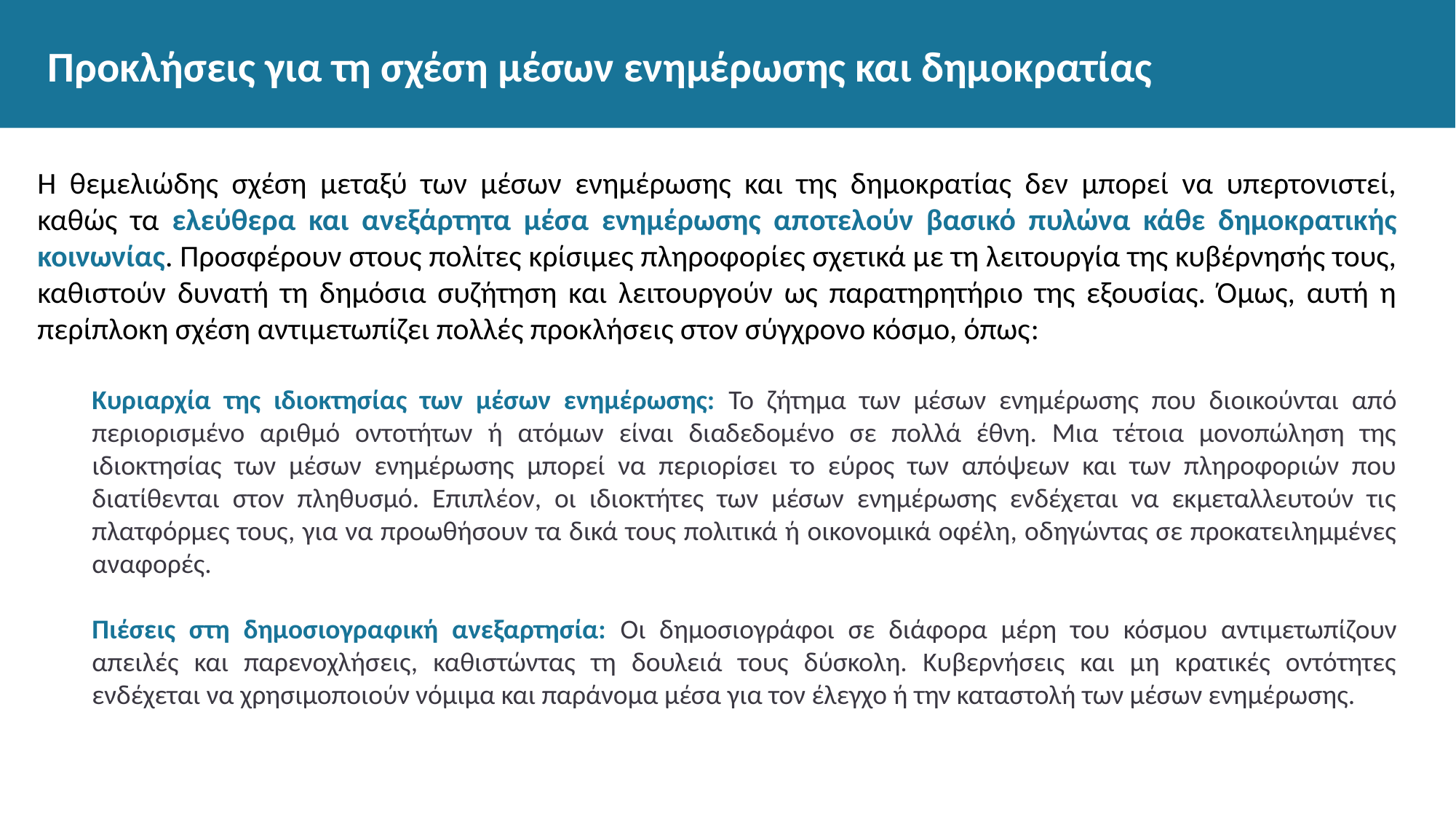

# Προκλήσεις για τη σχέση μέσων ενημέρωσης και δημοκρατίας

Η θεμελιώδης σχέση μεταξύ των μέσων ενημέρωσης και της δημοκρατίας δεν μπορεί να υπερτονιστεί, καθώς τα ελεύθερα και ανεξάρτητα μέσα ενημέρωσης αποτελούν βασικό πυλώνα κάθε δημοκρατικής κοινωνίας. Προσφέρουν στους πολίτες κρίσιμες πληροφορίες σχετικά με τη λειτουργία της κυβέρνησής τους, καθιστούν δυνατή τη δημόσια συζήτηση και λειτουργούν ως παρατηρητήριο της εξουσίας. Όμως, αυτή η περίπλοκη σχέση αντιμετωπίζει πολλές προκλήσεις στον σύγχρονο κόσμο, όπως:

Κυριαρχία της ιδιοκτησίας των μέσων ενημέρωσης: Το ζήτημα των μέσων ενημέρωσης που διοικούνται από περιορισμένο αριθμό οντοτήτων ή ατόμων είναι διαδεδομένο σε πολλά έθνη. Μια τέτοια μονοπώληση της ιδιοκτησίας των μέσων ενημέρωσης μπορεί να περιορίσει το εύρος των απόψεων και των πληροφοριών που διατίθενται στον πληθυσμό. Επιπλέον, οι ιδιοκτήτες των μέσων ενημέρωσης ενδέχεται να εκμεταλλευτούν τις πλατφόρμες τους, για να προωθήσουν τα δικά τους πολιτικά ή οικονομικά οφέλη, οδηγώντας σε προκατειλημμένες αναφορές.

Πιέσεις στη δημοσιογραφική ανεξαρτησία: Οι δημοσιογράφοι σε διάφορα μέρη του κόσμου αντιμετωπίζουν απειλές και παρενοχλήσεις, καθιστώντας τη δουλειά τους δύσκολη. Κυβερνήσεις και μη κρατικές οντότητες ενδέχεται να χρησιμοποιούν νόμιμα και παράνομα μέσα για τον έλεγχο ή την καταστολή των μέσων ενημέρωσης.